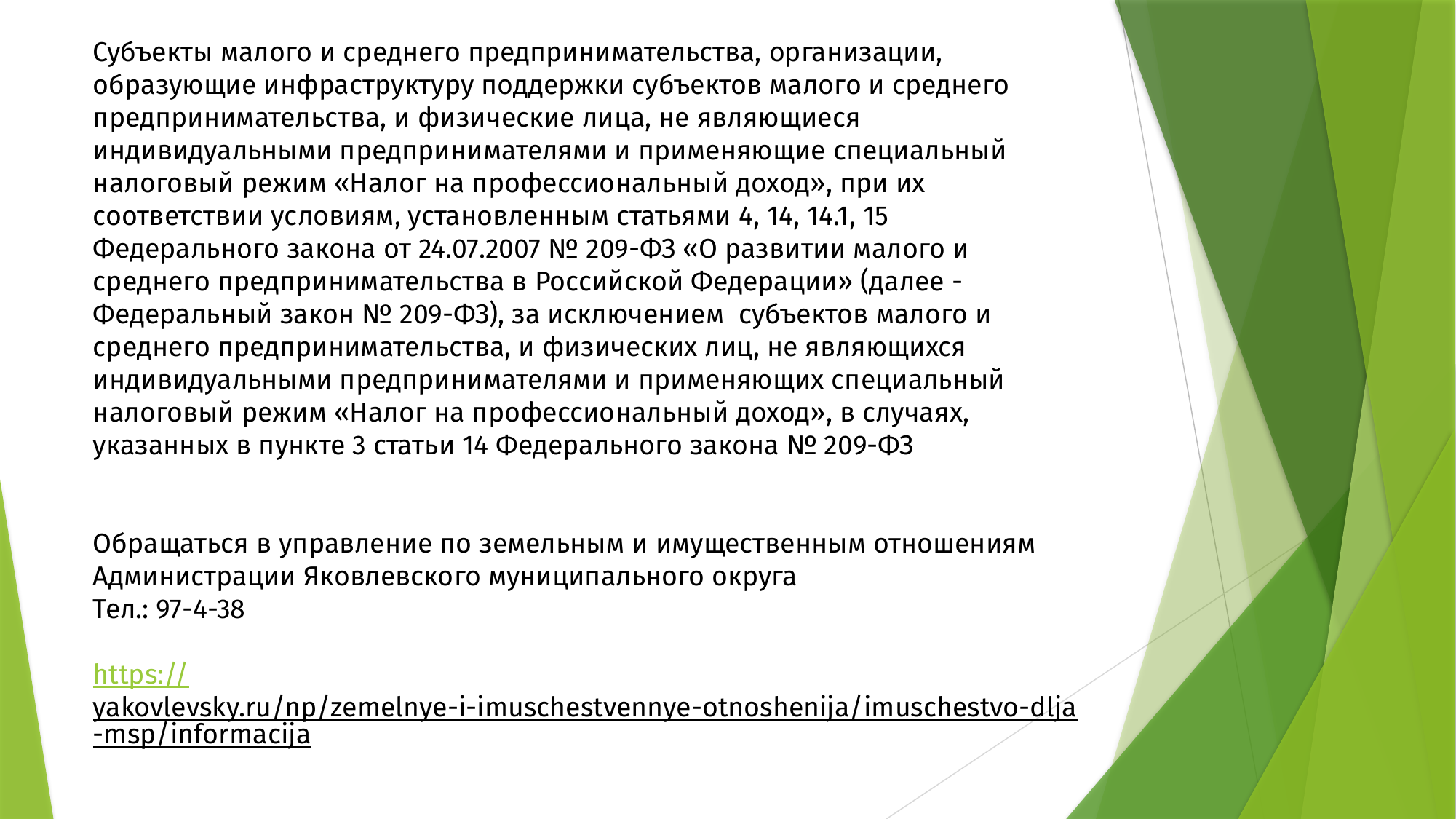

Субъекты малого и среднего предпринимательства, организации, образующие инфраструктуру поддержки субъектов малого и среднего предпринимательства, и физические лица, не являющиеся индивидуальными предпринимателями и применяющие специальный налоговый режим «Налог на профессиональный доход», при их соответствии условиям, установленным статьями 4, 14, 14.1, 15  Федерального закона от 24.07.2007 № 209-ФЗ «О развитии малого и среднего предпринимательства в Российской Федерации» (далее - Федеральный закон № 209-ФЗ), за исключением  субъектов малого и среднего предпринимательства, и физических лиц, не являющихся индивидуальными предпринимателями и применяющих специальный налоговый режим «Налог на профессиональный доход», в случаях, указанных в пункте 3 статьи 14 Федерального закона № 209-ФЗ

Обращаться в управление по земельным и имущественным отношениям Администрации Яковлевского муниципального округа
Тел.: 97-4-38

https://yakovlevsky.ru/np/zemelnye-i-imuschestvennye-otnoshenija/imuschestvo-dlja-msp/informacija